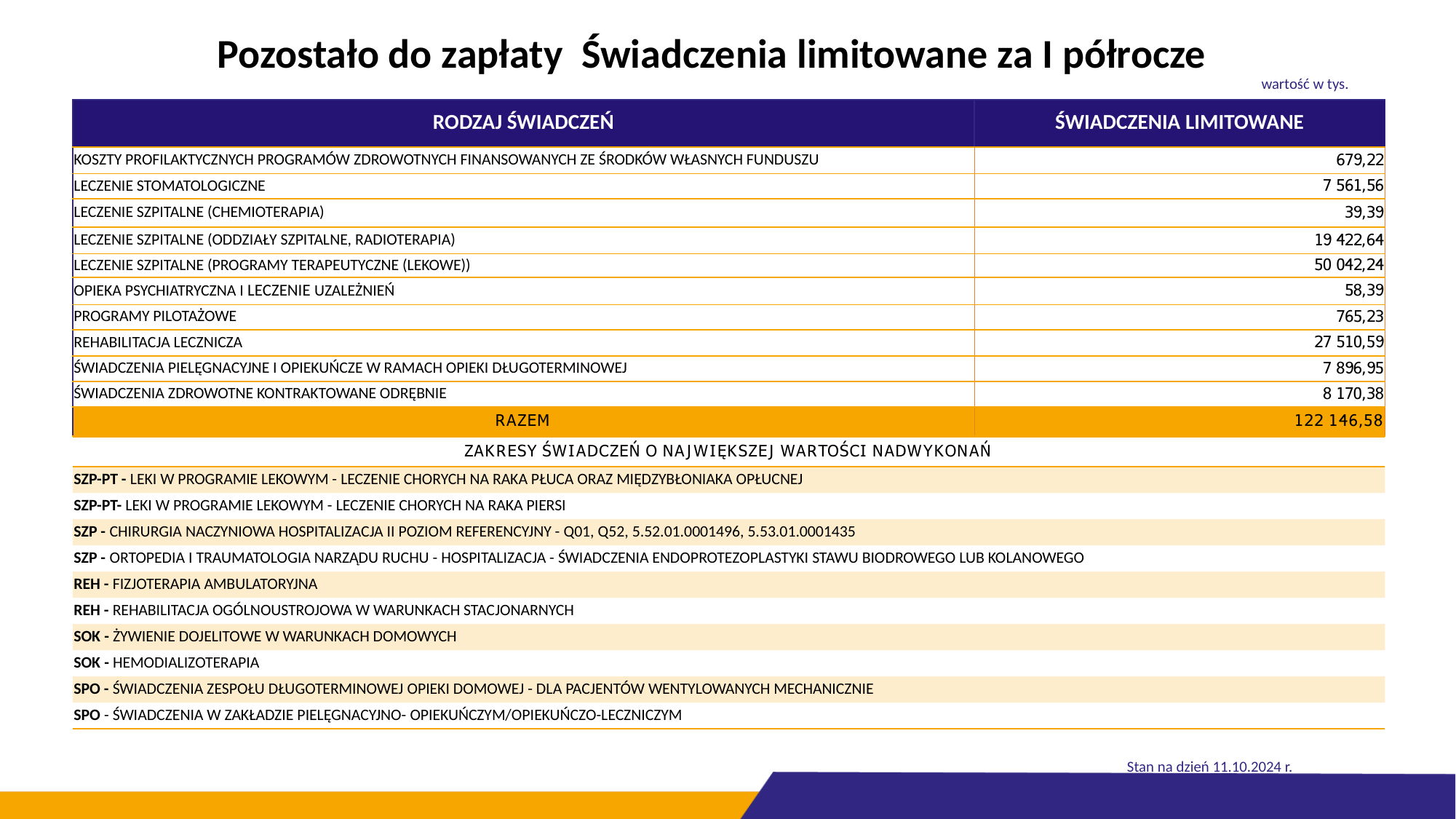

# Pozostało do zapłaty  Świadczenia limitowane za I półrocze
wartość w tys.
| RODZAJ ŚWIADCZEŃ | ŚWIADCZENIA LIMITOWANE |
| --- | --- |
| KOSZTY PROFILAKTYCZNYCH PROGRAMÓW ZDROWOTNYCH FINANSOWANYCH ZE ŚRODKÓW WŁASNYCH FUNDUSZU | 679,22 |
| LECZENIE STOMATOLOGICZNE | 7 561,56 |
| LECZENIE SZPITALNE (CHEMIOTERAPIA) | 39,39 |
| LECZENIE SZPITALNE (ODDZIAŁY SZPITALNE, RADIOTERAPIA) | 19 422,64 |
| LECZENIE SZPITALNE (PROGRAMY TERAPEUTYCZNE (LEKOWE)) | 50 042,24 |
| OPIEKA PSYCHIATRYCZNA I LECZENIE UZALEŻNIEŃ | 58,39 |
| PROGRAMY PILOTAŻOWE | 765,23 |
| REHABILITACJA LECZNICZA | 27 510,59 |
| ŚWIADCZENIA PIELĘGNACYJNE I OPIEKUŃCZE W RAMACH OPIEKI DŁUGOTERMINOWEJ | 7 896,95 |
| ŚWIADCZENIA ZDROWOTNE KONTRAKTOWANE ODRĘBNIE | 8 170,38 |
| RAZEM | 122 146,58 |
| ZAKRESY ŚWIADCZEŃ O NAJWIĘKSZEJ WARTOŚCI NADWYKONAŃ |
| --- |
| SZP-PT - LEKI W PROGRAMIE LEKOWYM - LECZENIE CHORYCH NA RAKA PŁUCA ORAZ MIĘDZYBŁONIAKA OPŁUCNEJ |
| SZP-PT- LEKI W PROGRAMIE LEKOWYM - LECZENIE CHORYCH NA RAKA PIERSI |
| SZP - CHIRURGIA NACZYNIOWA HOSPITALIZACJA II POZIOM REFERENCYJNY - Q01, Q52, 5.52.01.0001496, 5.53.01.0001435 |
| SZP - ORTOPEDIA I TRAUMATOLOGIA NARZĄDU RUCHU - HOSPITALIZACJA - ŚWIADCZENIA ENDOPROTEZOPLASTYKI STAWU BIODROWEGO LUB KOLANOWEGO |
| REH - FIZJOTERAPIA AMBULATORYJNA |
| REH - REHABILITACJA OGÓLNOUSTROJOWA W WARUNKACH STACJONARNYCH |
| SOK - ŻYWIENIE DOJELITOWE W WARUNKACH DOMOWYCH |
| SOK - HEMODIALIZOTERAPIA |
| SPO - ŚWIADCZENIA ZESPOŁU DŁUGOTERMINOWEJ OPIEKI DOMOWEJ - DLA PACJENTÓW WENTYLOWANYCH MECHANICZNIE |
| SPO - ŚWIADCZENIA W ZAKŁADZIE PIELĘGNACYJNO- OPIEKUŃCZYM/OPIEKUŃCZO-LECZNICZYM |
Stan na dzień 11.10.2024 r.